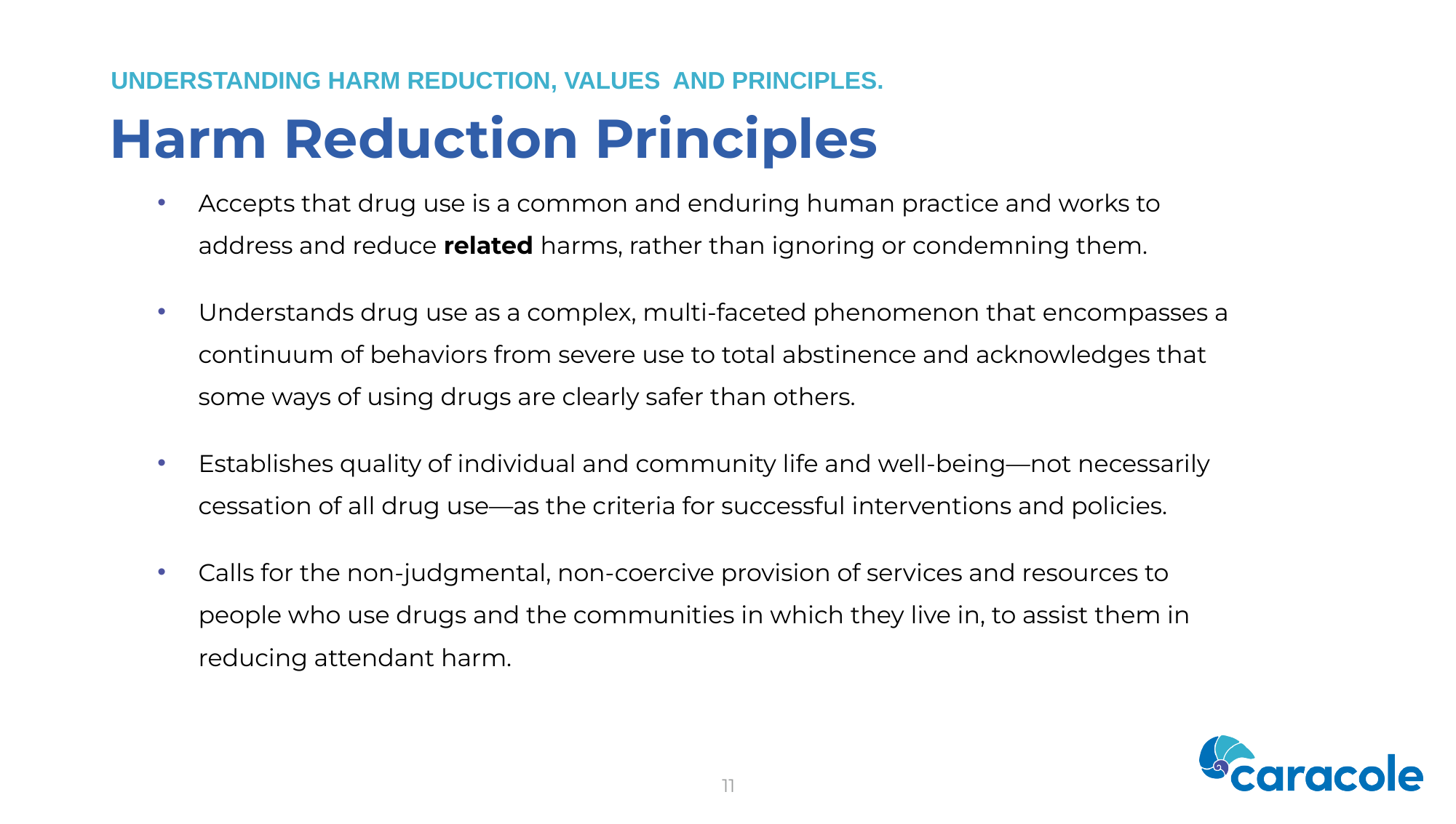

Understanding harm reduction, values  and principles.
# Harm Reduction Principles
Accepts that drug use is a common and enduring human practice and works to address and reduce related harms, rather than ignoring or condemning them.
Understands drug use as a complex, multi-faceted phenomenon that encompasses a continuum of behaviors from severe use to total abstinence and acknowledges that some ways of using drugs are clearly safer than others.
Establishes quality of individual and community life and well-being—not necessarily cessation of all drug use—as the criteria for successful interventions and policies.
Calls for the non-judgmental, non-coercive provision of services and resources to people who use drugs and the communities in which they live in, to assist them in reducing attendant harm.

11